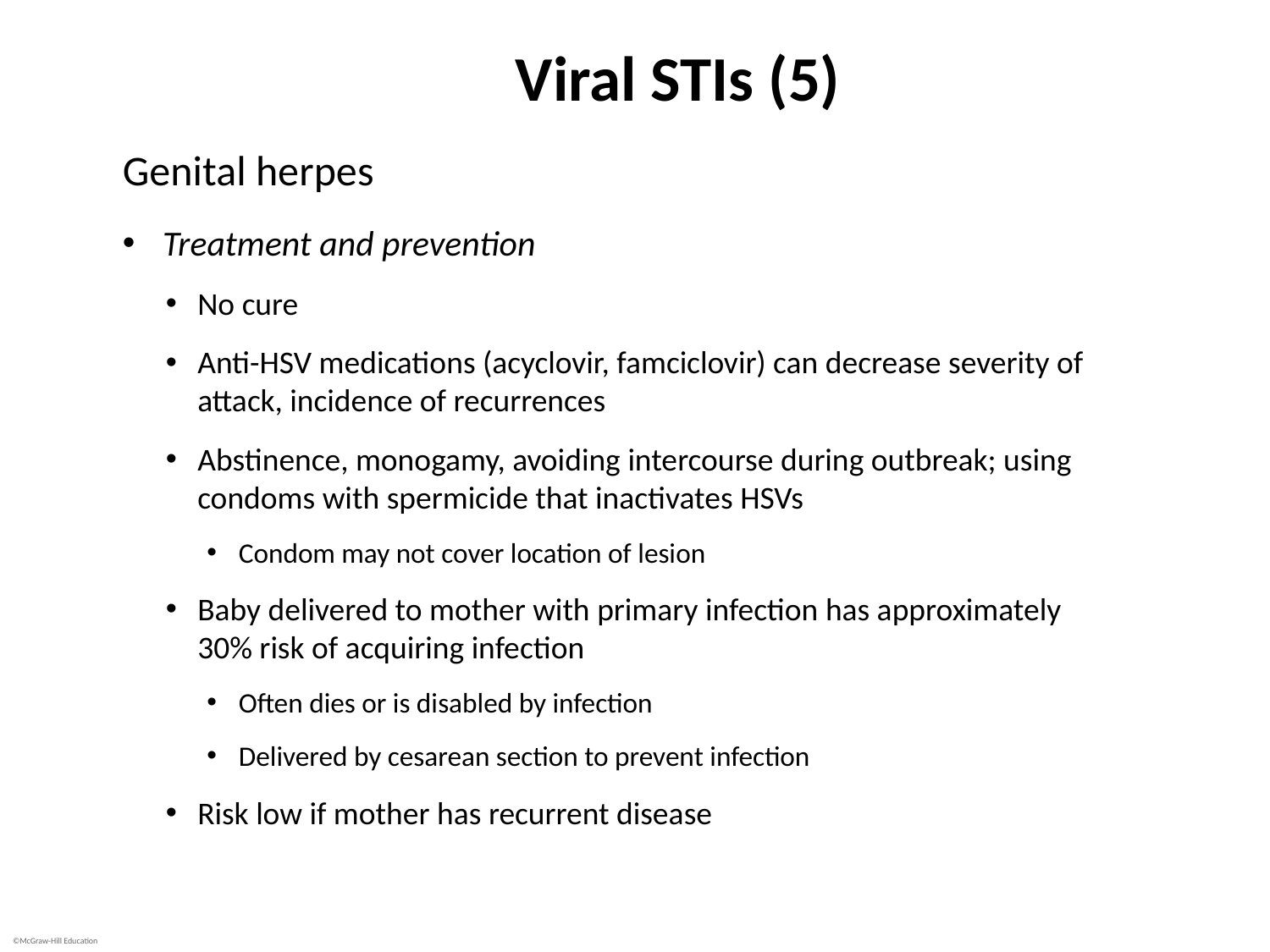

# Viral STIs (5)
Genital herpes
Treatment and prevention
No cure
Anti-HSV medications (acyclovir, famciclovir) can decrease severity of attack, incidence of recurrences
Abstinence, monogamy, avoiding intercourse during outbreak; using condoms with spermicide that inactivates HSVs
Condom may not cover location of lesion
Baby delivered to mother with primary infection has approximately 30% risk of acquiring infection
Often dies or is disabled by infection
Delivered by cesarean section to prevent infection
Risk low if mother has recurrent disease